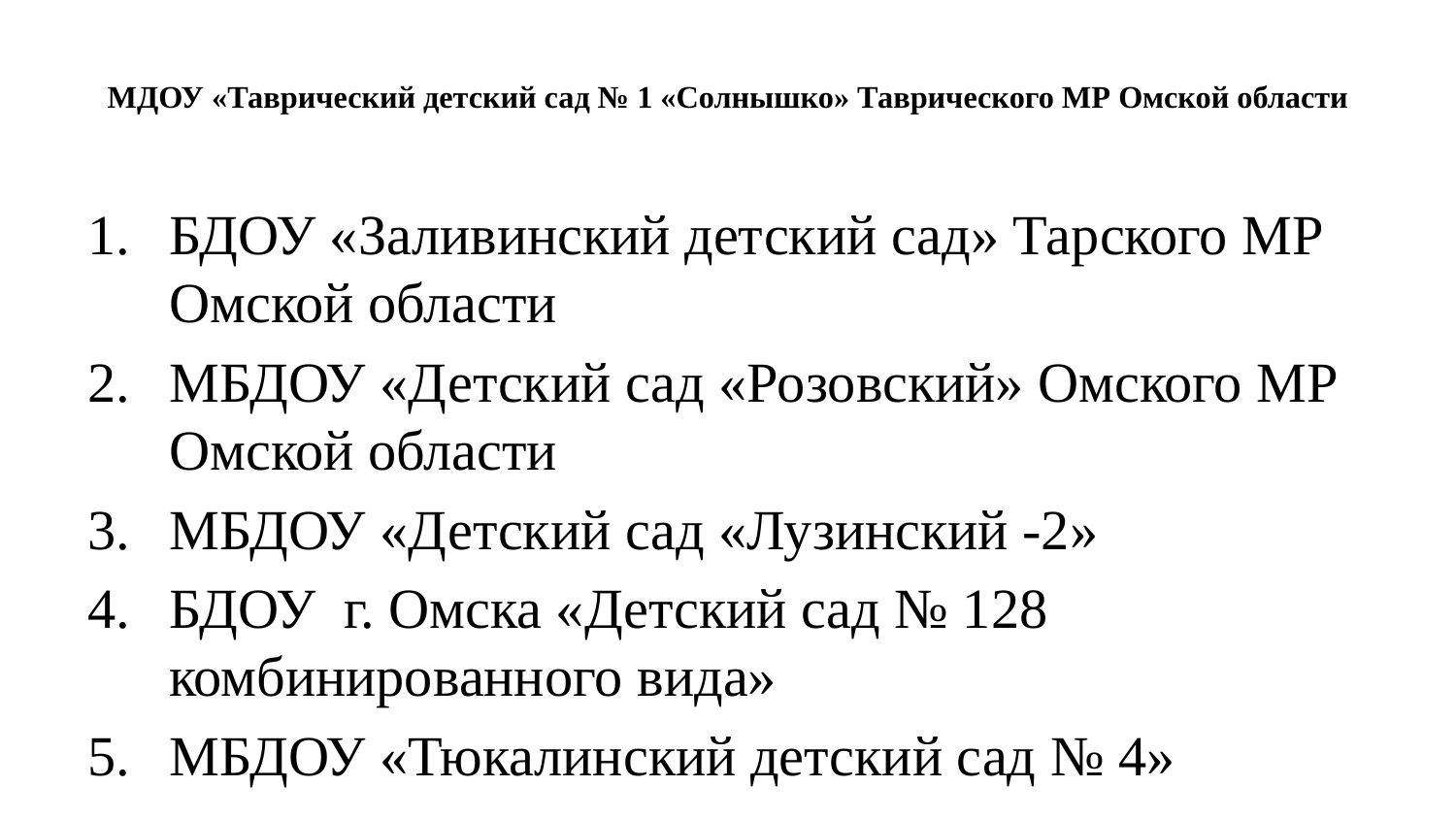

# МДОУ «Таврический детский сад № 1 «Солнышко» Таврического МР Омской области
БДОУ «Заливинский детский сад» Тарского МР Омской области
МБДОУ «Детский сад «Розовский» Омского МР Омской области
МБДОУ «Детский сад «Лузинский -2»
БДОУ  г. Омска «Детский сад № 128 комбинированного вида»
МБДОУ «Тюкалинский детский сад № 4»